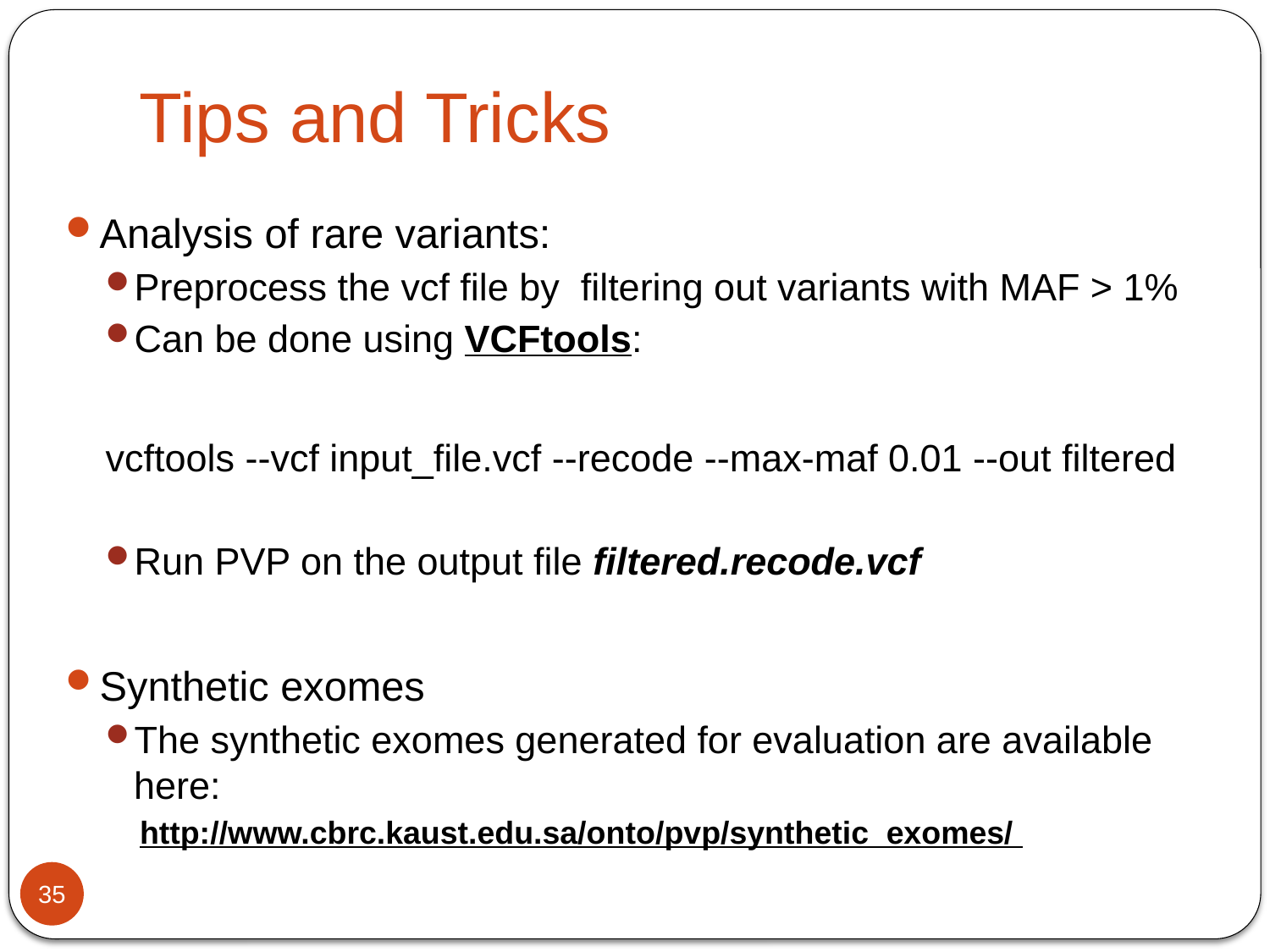

# Tips and Tricks
Analysis of rare variants:
Preprocess the vcf file by  filtering out variants with MAF > 1%
Can be done using VCFtools:

vcftools --vcf input_file.vcf --recode --max-maf 0.01 --out filtered

Run PVP on the output file filtered.recode.vcf

Synthetic exomes
The synthetic exomes generated for evaluation are available here:
http://www.cbrc.kaust.edu.sa/onto/pvp/synthetic_exomes/

35